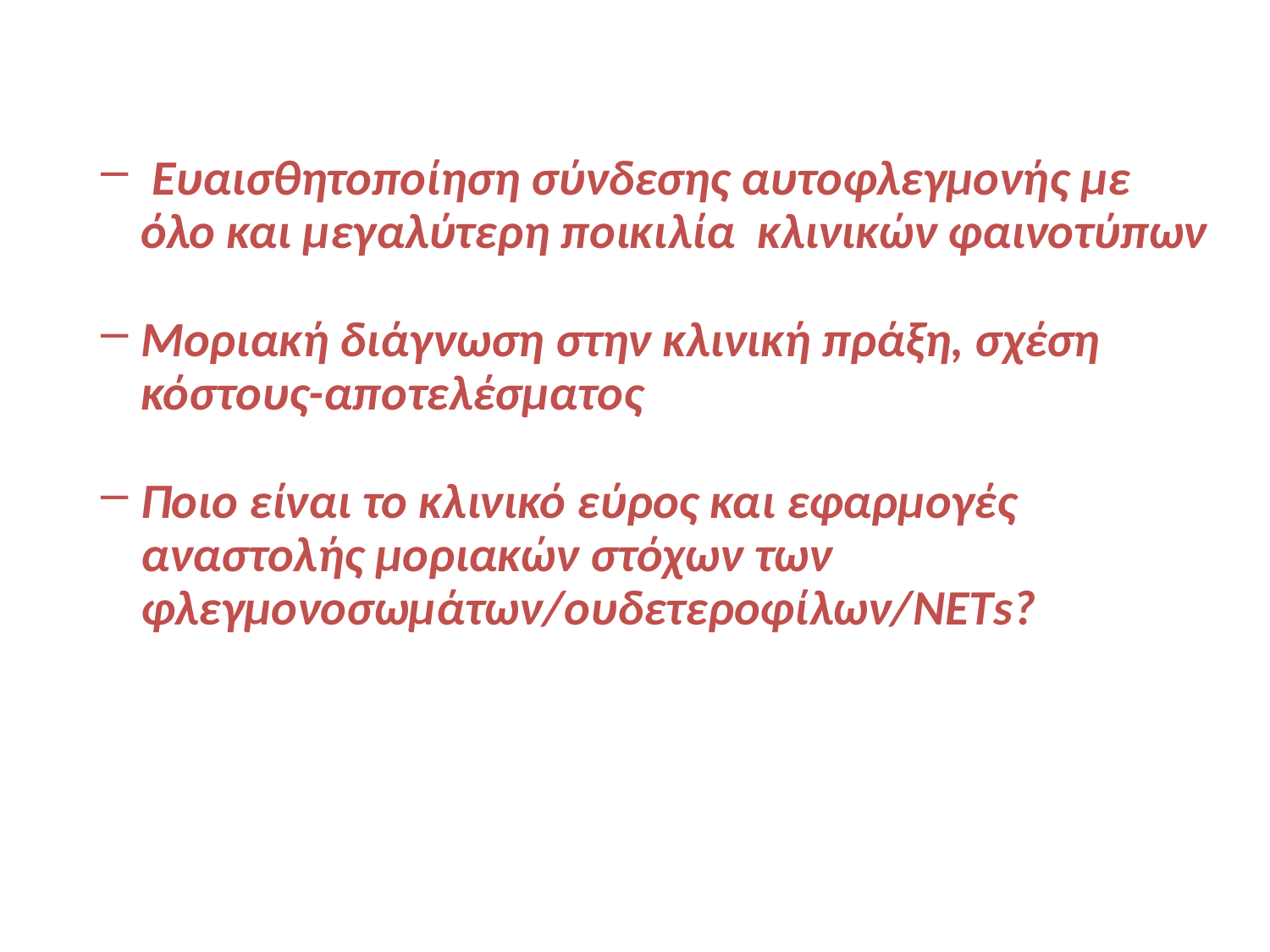

Ευαισθητοποίηση σύνδεσης αυτοφλεγμονής με όλο και μεγαλύτερη ποικιλία  κλινικών φαινοτύπων

Μοριακή διάγνωση στην κλινική πράξη, σχέση κόστους-αποτελέσματος

Ποιο είναι το κλινικό εύρος και εφαρμογές αναστολής μοριακών στόχων των φλεγμονοσωμάτων/ουδετεροφίλων/ΝΕΤs?